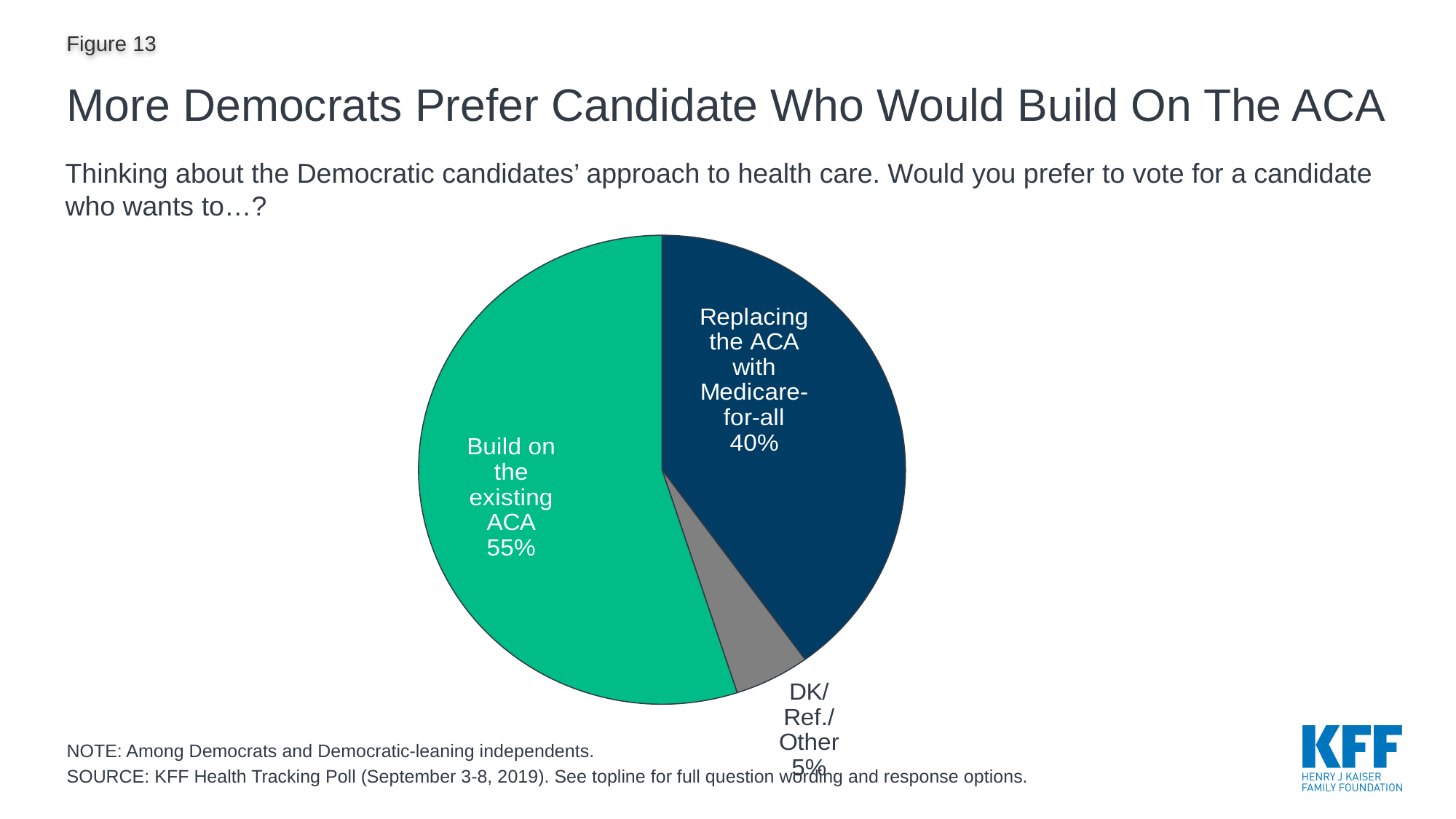

More Democrats Prefer Candidate Who Would Build On The ACA
Thinking about the Democratic candidates’ approach to health care. Would you prefer to vote for a candidate who wants to…?

### Chart

| Category | Column1 |
|---|---|
| Replacing the ACA with Medicare-for-all | 0.4 |
| DK/Ref. | 0.05 |
| Build on the existing ACA | 0.55 |
NOTE: Among Democrats and Democratic-leaning independents.
SOURCE: KFF Health Tracking Poll (September 3-8, 2019). See topline for full question wording and response options.